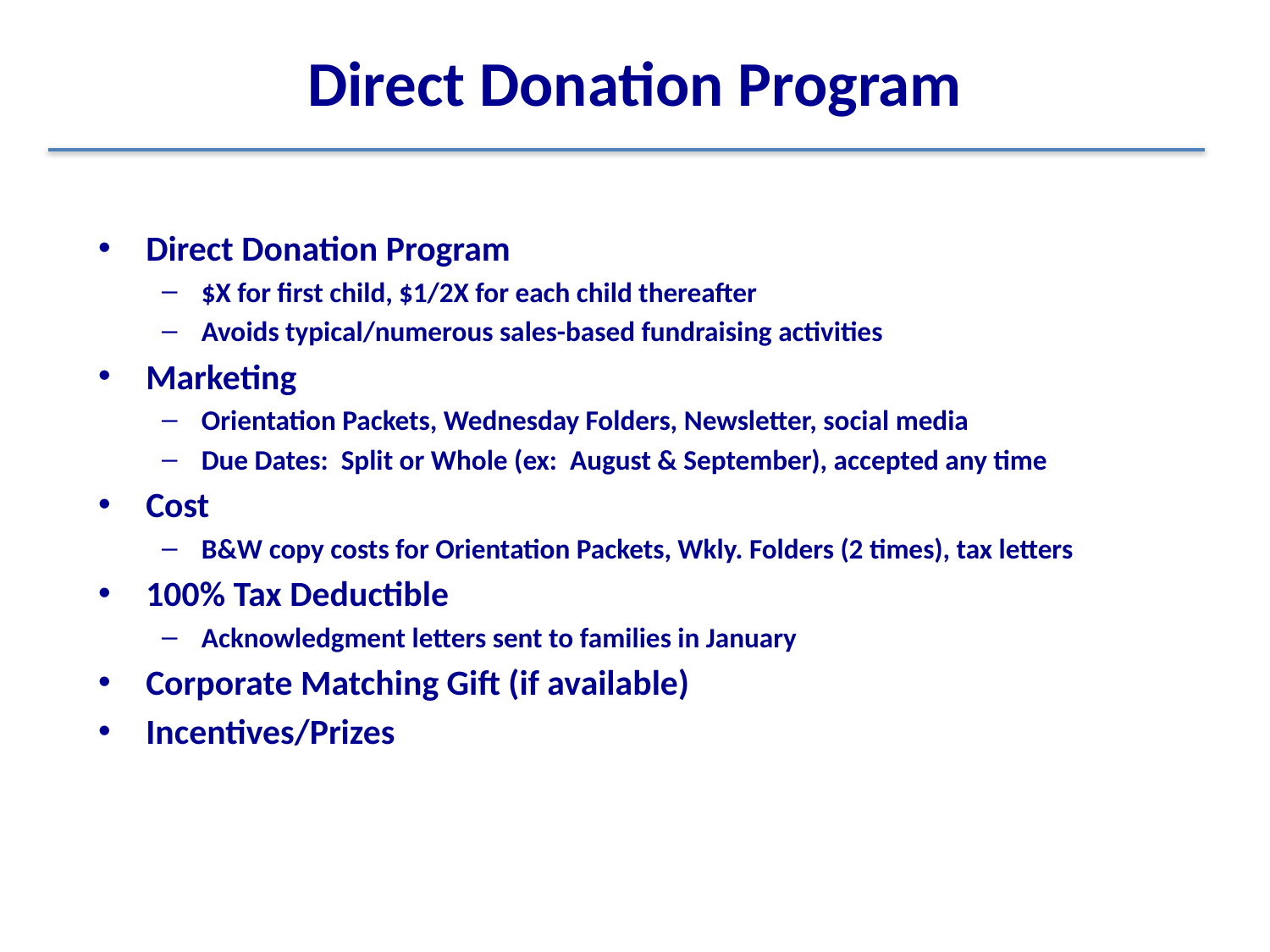

# Direct Donation Program

Direct Donation Program
$X for first child, $1/2X for each child thereafter
Avoids typical/numerous sales-based fundraising activities
Marketing
Orientation Packets, Wednesday Folders, Newsletter, social media
Due Dates:  Split or Whole (ex:  August & September), accepted any time
Cost
B&W copy costs for Orientation Packets, Wkly. Folders (2 times), tax letters
100% Tax Deductible
Acknowledgment letters sent to families in January
Corporate Matching Gift (if available)
Incentives/Prizes